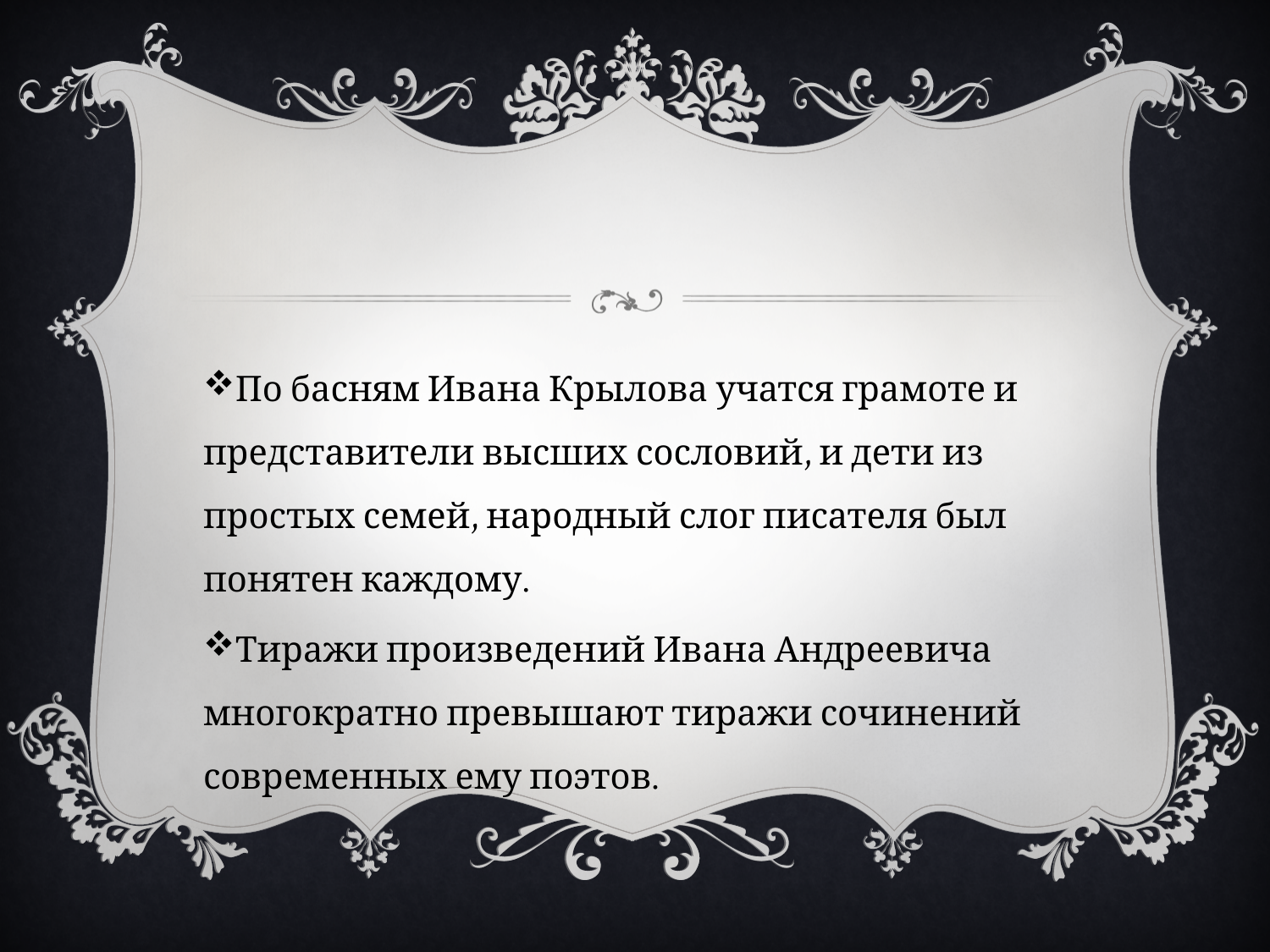

По басням Ивана Крылова учатся грамоте и представители высших сословий, и дети из простых семей, народный слог писателя был понятен каждому.
Тиражи произведений Ивана Андреевича многократно превышают тиражи сочинений современных ему поэтов.